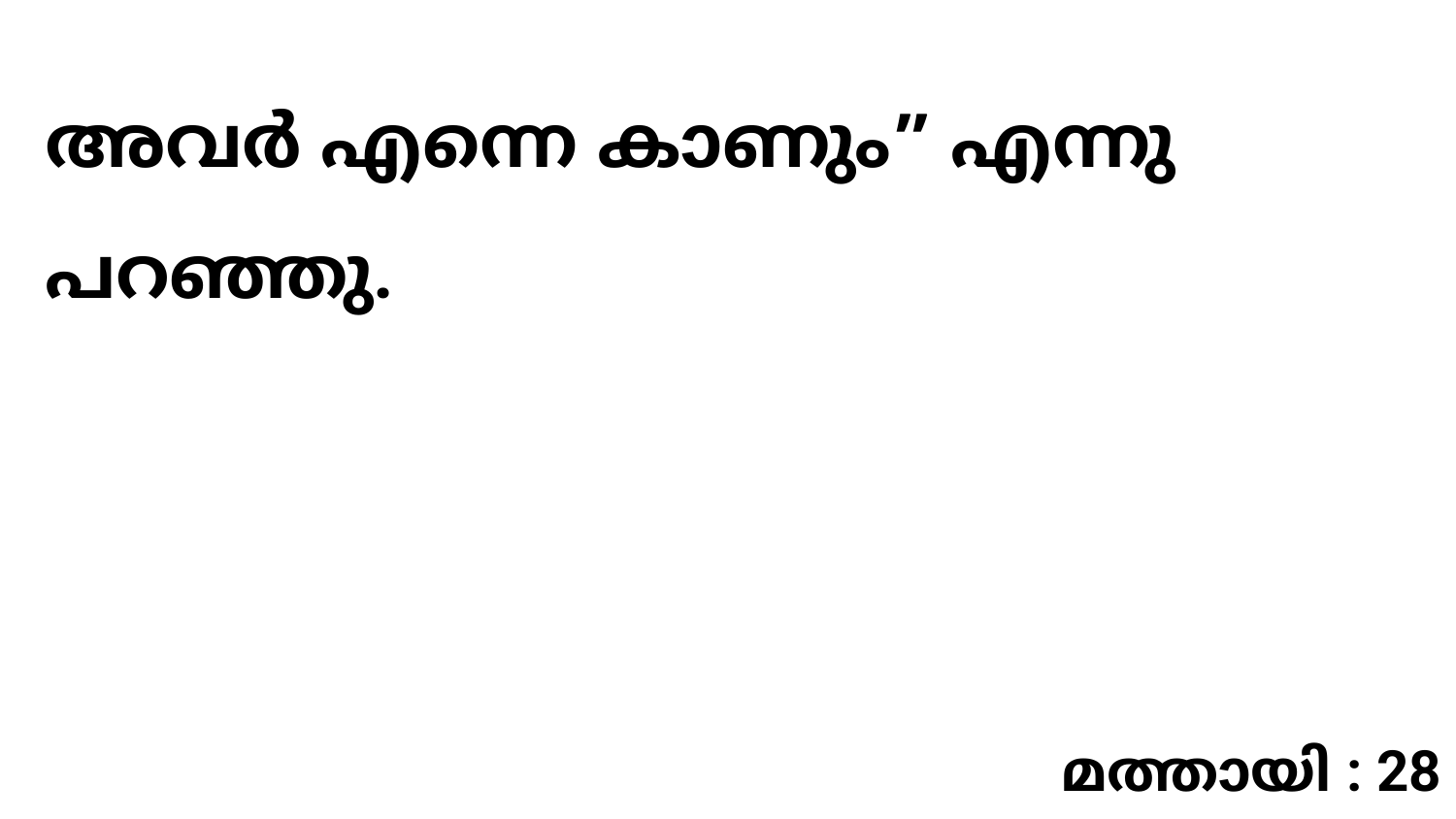

അവർ എന്നെ കാണും” എന്നു പറഞ്ഞു.
മത്തായി : 28